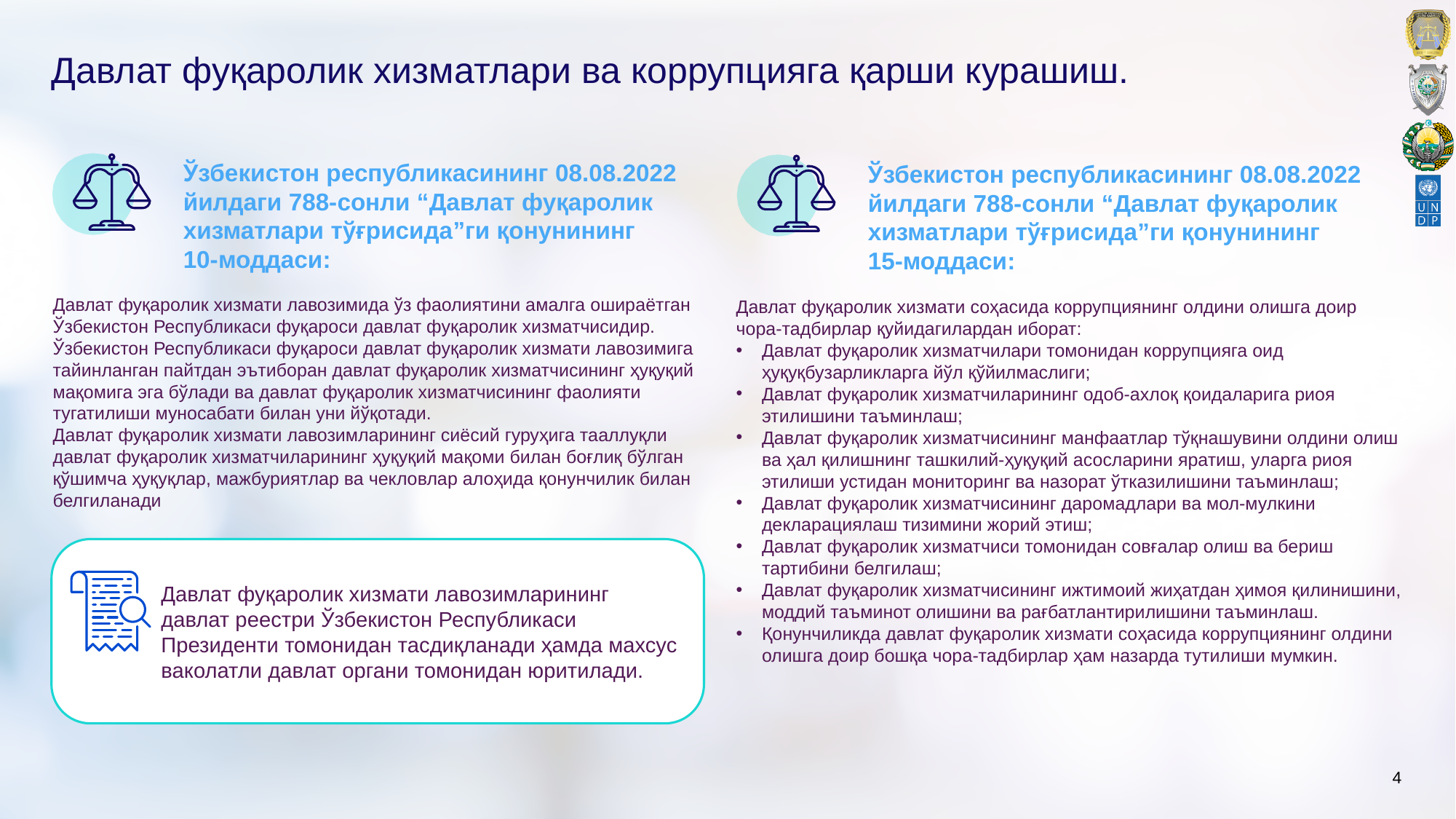

# Давлат фуқаролик xизматлари ва коррупцияга қарши курашиш.
Ўзбeкистон рeспубликасининг 08.08.2022 йилдаги 788-сонли “Давлат фуқаролик xизматлари тўғрисида”ги қонунининг
10-моддаси:

Ўзбeкистон рeспубликасининг 08.08.2022 йилдаги 788-сонли “Давлат фуқаролик xизматлари тўғрисида”ги қонунининг
15-моддаси:

Давлат фуқаролик хизмати лавозимида ўз фаолиятини амалга ошираётган Ўзбекистон Республикаси фуқароси давлат фуқаролик хизматчисидир.
Ўзбекистон Республикаси фуқароси давлат фуқаролик хизмати лавозимига тайинланган пайтдан эътиборан давлат фуқаролик хизматчисининг ҳуқуқий мақомига эга бўлади ва давлат фуқаролик хизматчисининг фаолияти тугатилиши муносабати билан уни йўқотади.
Давлат фуқаролик хизмати лавозимларининг сиёсий гуруҳига тааллуқли давлат фуқаролик хизматчиларининг ҳуқуқий мақоми билан боғлиқ бўлган қўшимча ҳуқуқлар, мажбуриятлар ва чекловлар алоҳида қонунчилик билан белгиланади
Давлат фуқаролик хизмати соҳасида коррупциянинг олдини олишга доир чора-тадбирлар қуйидагилардан иборат:
Давлат фуқаролик хизматчилари томонидан коррупцияга оид ҳуқуқбузарликларга йўл қўйилмаслиги;
Давлат фуқаролик хизматчиларининг одоб-ахлоқ қоидаларига риоя этилишини таъминлаш;
Давлат фуқаролик хизматчисининг манфаатлар тўқнашувини олдини олиш ва ҳал қилишнинг ташкилий-ҳуқуқий асосларини яратиш, уларга риоя этилиши устидан мониторинг ва назорат ўтказилишини таъминлаш;
Давлат фуқаролик хизматчисининг даромадлари ва мол-мулкини декларациялаш тизимини жорий этиш;
Давлат фуқаролик хизматчиси томонидан совғалар олиш ва бериш тартибини белгилаш;
Давлат фуқаролик хизматчисининг ижтимоий жиҳатдан ҳимоя қилинишини, моддий таъминот олишини ва рағбатлантирилишини таъминлаш.
Қонунчиликда давлат фуқаролик хизмати соҳасида коррупциянинг олдини олишга доир бошқа чора-тадбирлар ҳам назарда тутилиши мумкин.
Давлат фуқаролик хизмати лавозимларининг давлат реестри Ўзбекистон Республикаси Президенти томонидан тасдиқланади ҳамда махсус ваколатли давлат органи томонидан юритилади.